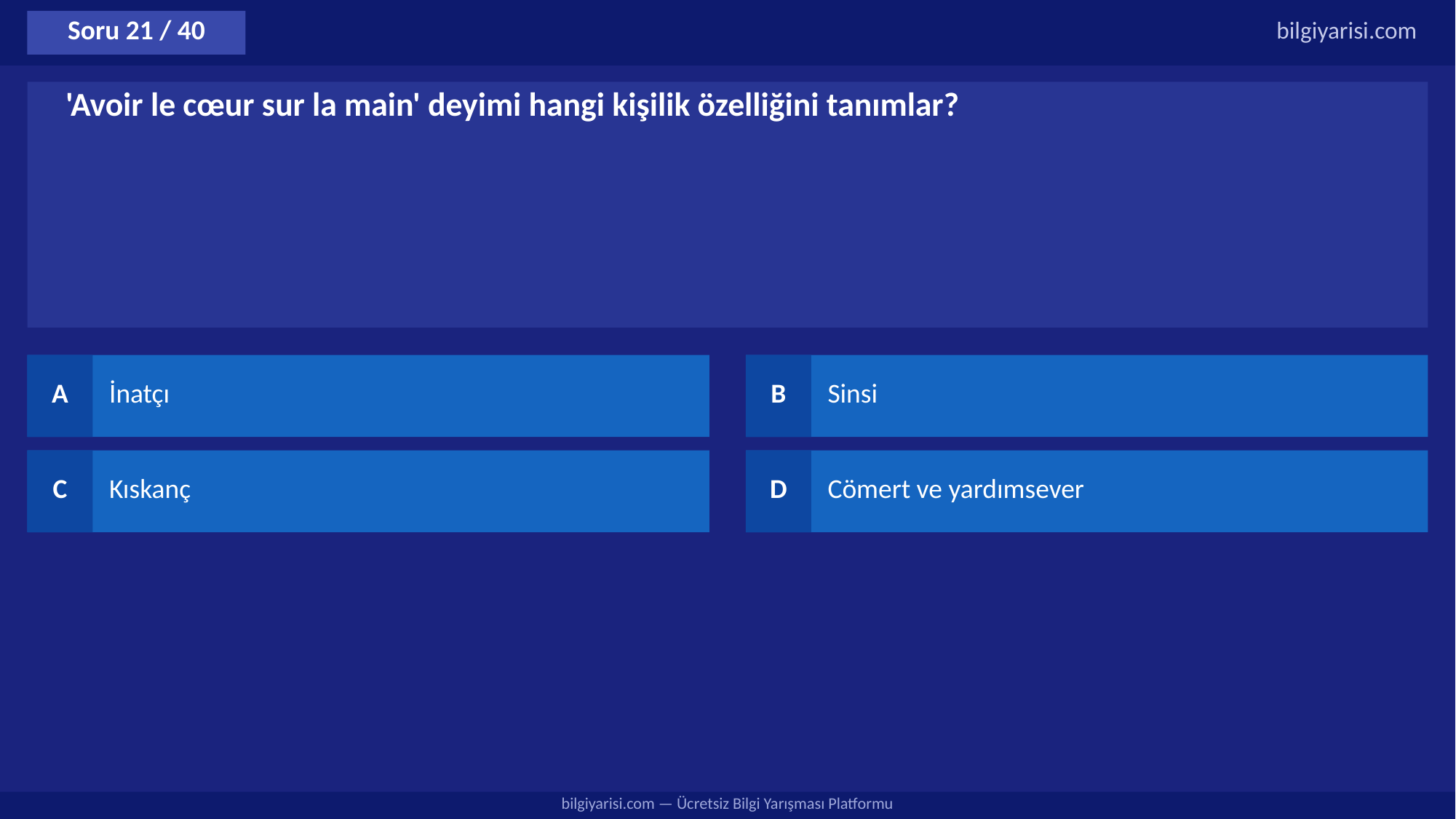

Soru 21 / 40
bilgiyarisi.com

'Avoir le cœur sur la main' deyimi hangi kişilik özelliğini tanımlar?

A
İnatçı

B
Sinsi

C
Kıskanç

D
Cömert ve yardımsever
bilgiyarisi.com — Ücretsiz Bilgi Yarışması Platformu